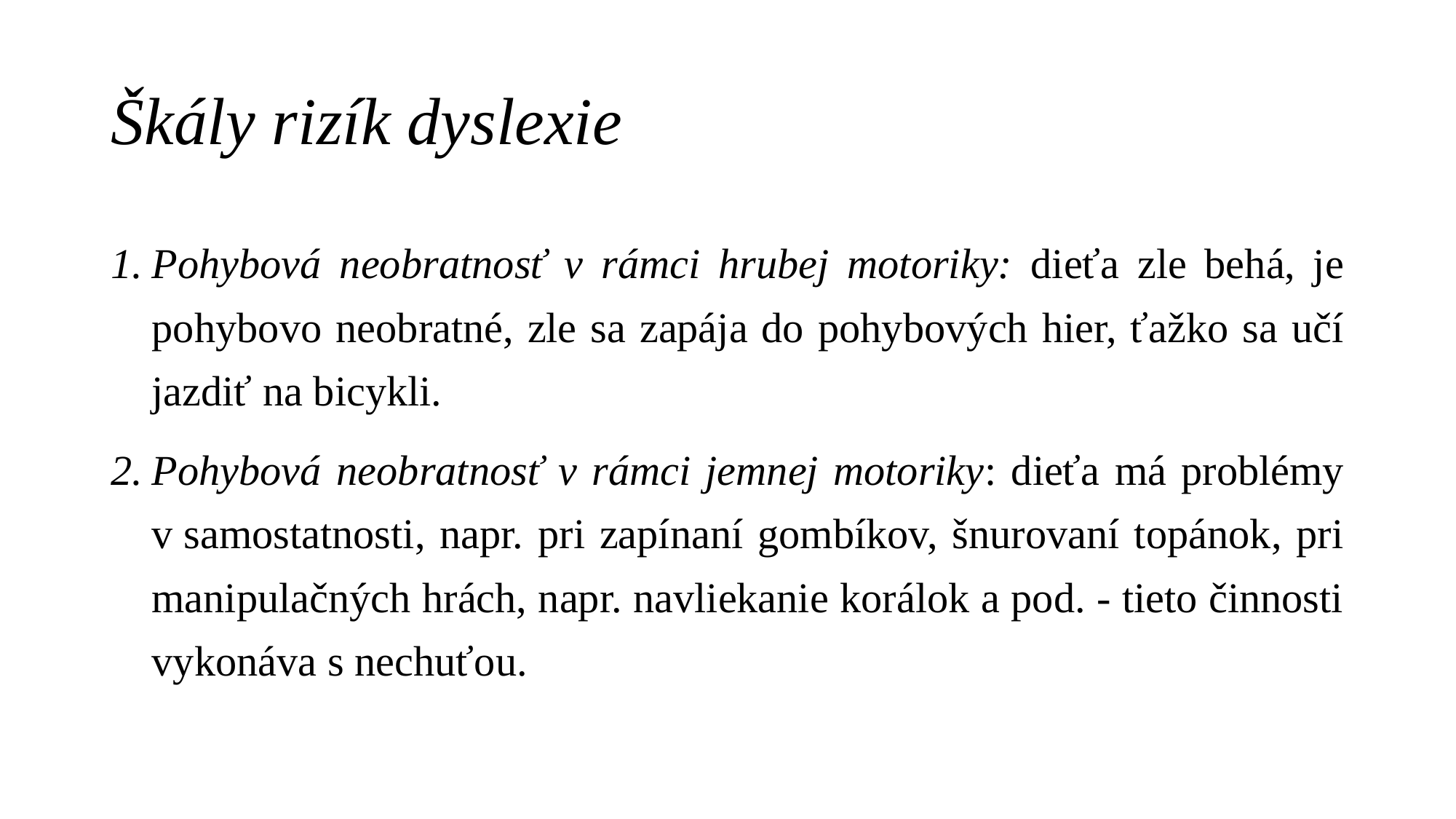

# Škály rizík dyslexie
Pohybová neobratnosť v rámci hrubej motoriky: dieťa zle behá, je pohybovo neobratné, zle sa zapája do pohybových hier, ťažko sa učí jazdiť na bicykli.
Pohybová neobratnosť v rámci jemnej motoriky: dieťa má problémy v samostatnosti, napr. pri zapínaní gombíkov, šnurovaní topánok, pri manipulačných hrách, napr. navliekanie korálok a pod. - tieto činnosti vykonáva s nechuťou.